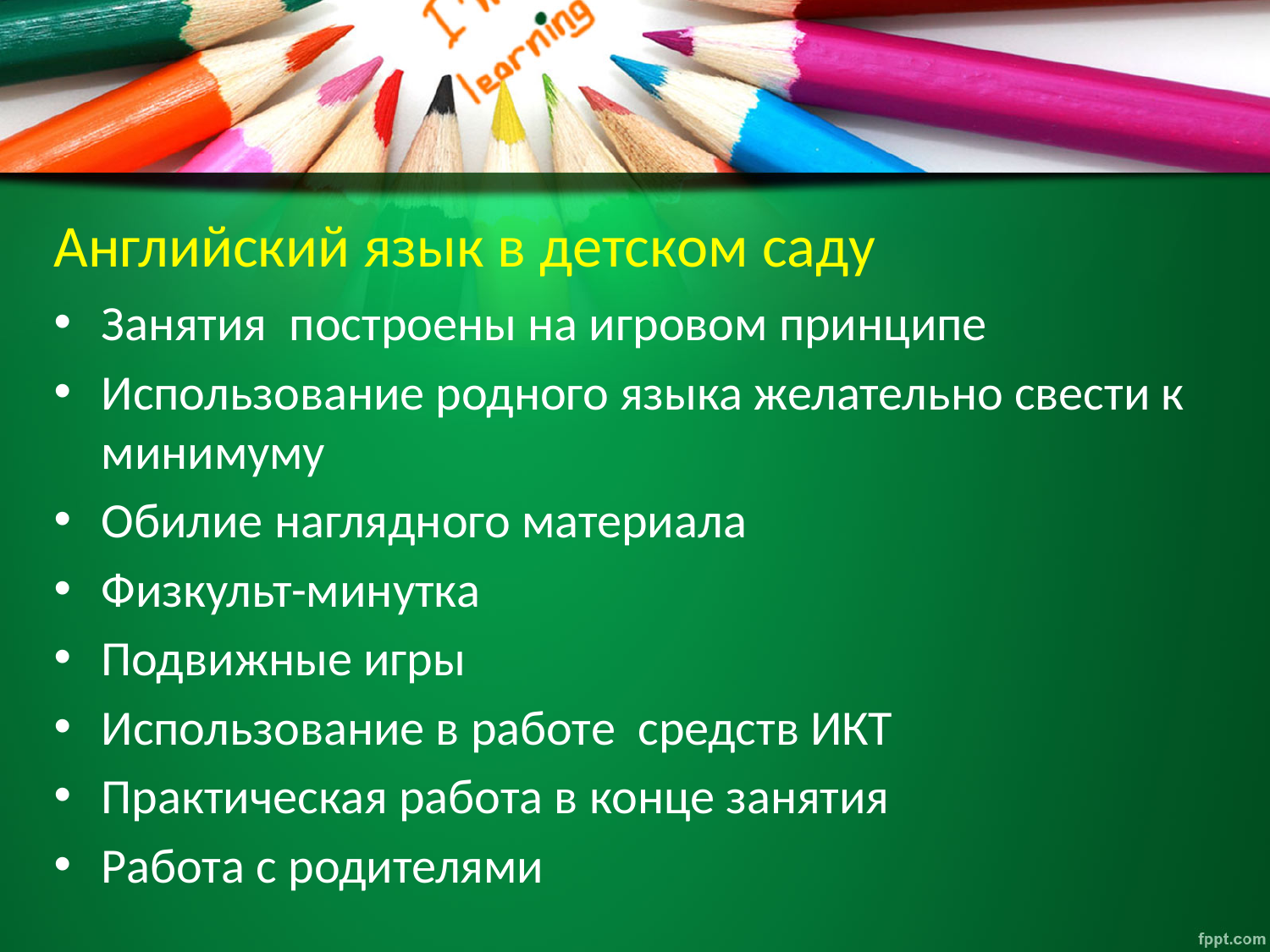

# Английский язык в детском саду
Занятия  построены на игровом принципе
Использование родного языка желательно свести к минимуму
Обилие наглядного материала
Физкульт-минутка
Подвижные игры
Использование в работе  средств ИКТ
Практическая работа в конце занятия
Работа с родителями